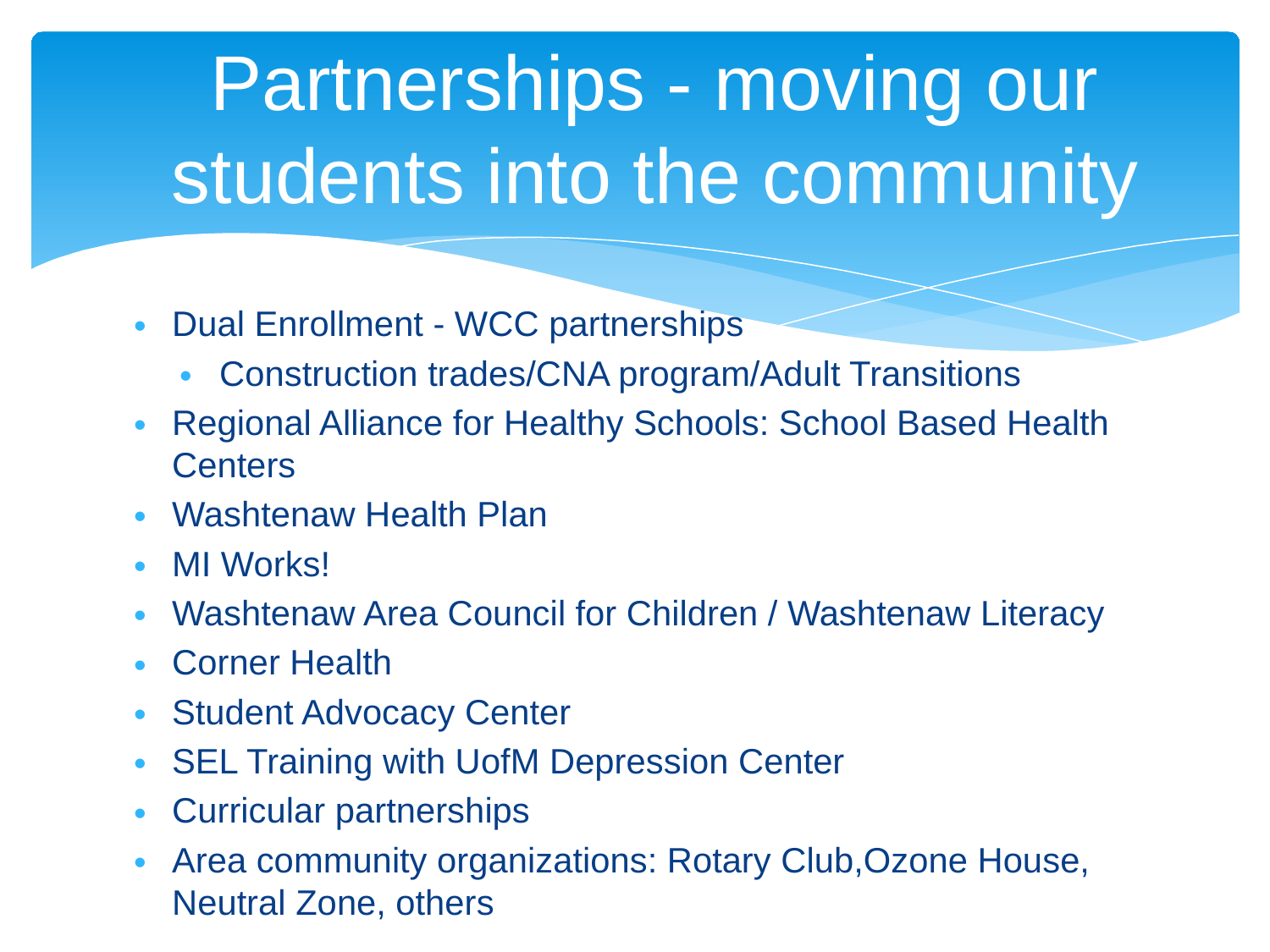

# Partnerships - moving our students into the community
Dual Enrollment - WCC partnerships
Construction trades/CNA program/Adult Transitions
Regional Alliance for Healthy Schools: School Based Health Centers
Washtenaw Health Plan
MI Works!
Washtenaw Area Council for Children / Washtenaw Literacy
Corner Health
Student Advocacy Center
SEL Training with UofM Depression Center
Curricular partnerships
Area community organizations: Rotary Club,Ozone House, Neutral Zone, others